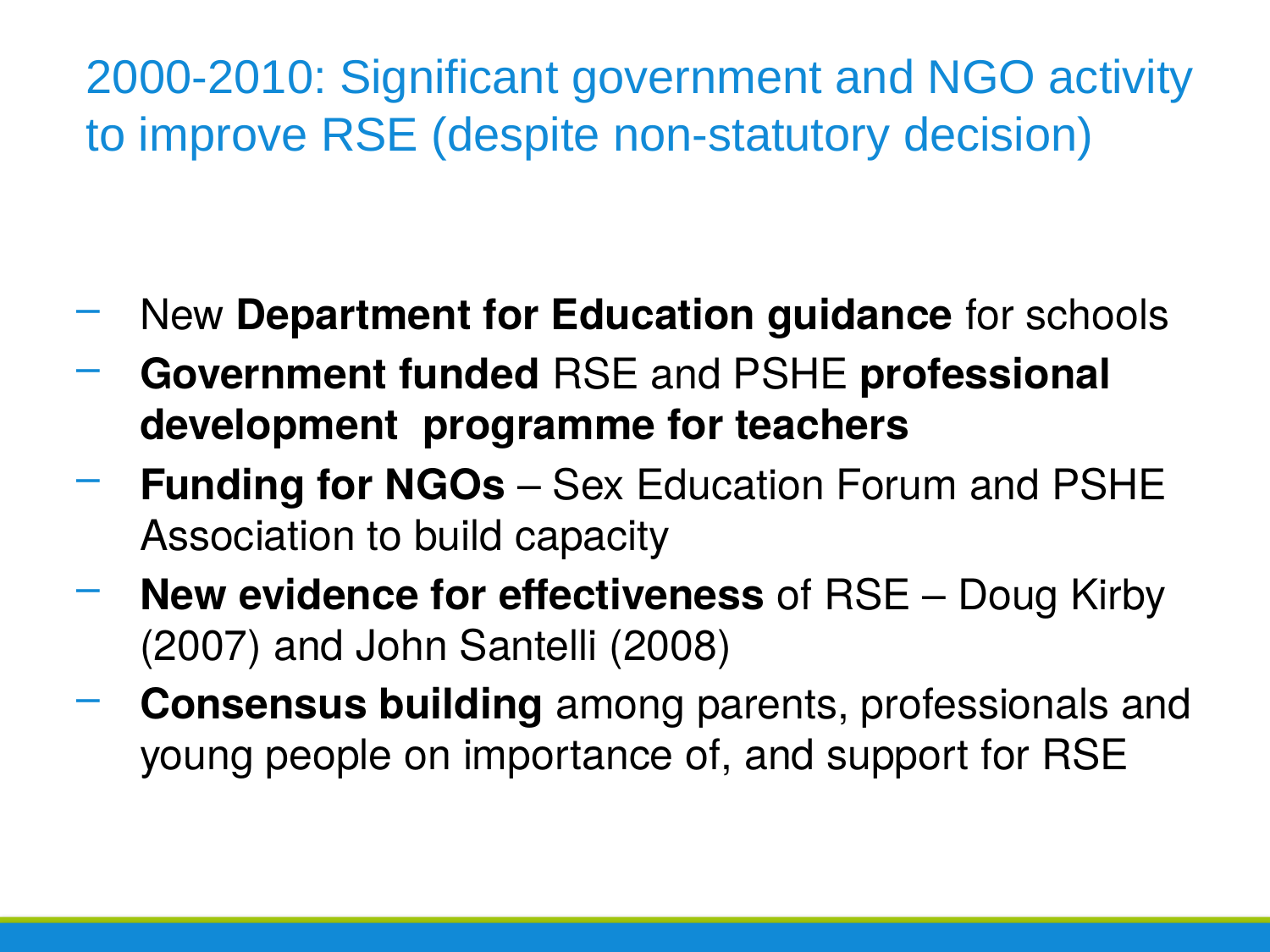

# 2000-2010: Significant government and NGO activity to improve RSE (despite non-statutory decision)

New Department for Education guidance for schools
Government funded RSE and PSHE professional development  programme for teachers
Funding for NGOs – Sex Education Forum and PSHE Association to build capacity
New evidence for effectiveness of RSE – Doug Kirby (2007) and John Santelli (2008)
Consensus building among parents, professionals and young people on importance of, and support for RSE